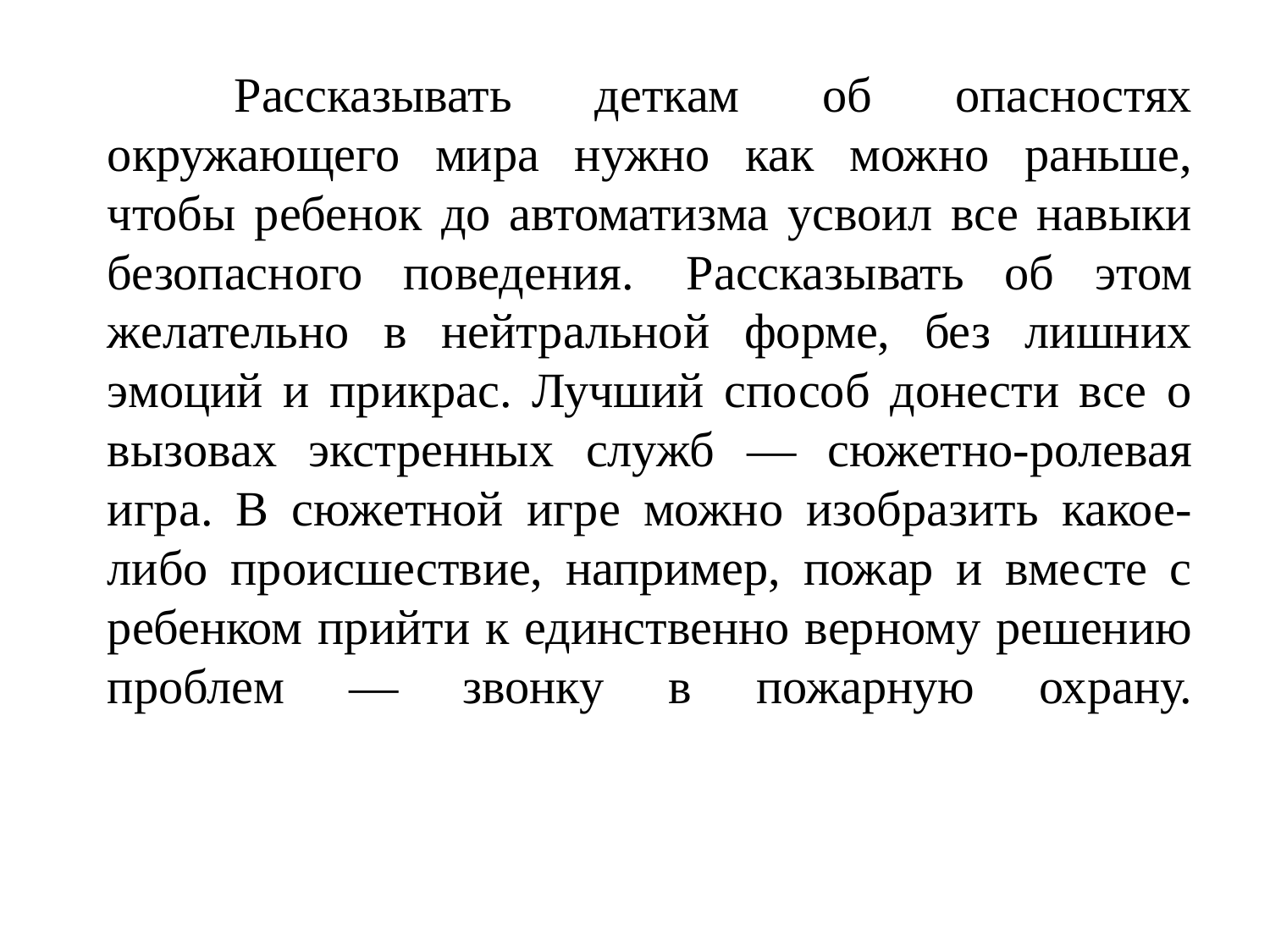

Рассказывать деткам об опасностях окружающего мира нужно как можно раньше, чтобы ребенок до автоматизма усвоил все навыки безопасного поведения.  Рассказывать об этом желательно в нейтральной форме, без лишних эмоций и прикрас. Лучший способ донести все о вызовах экстренных служб — сюжетно-ролевая игра. В сюжетной игре можно изобразить какое-либо происшествие, например, пожар и вместе с ребенком прийти к единственно верному решению проблем — звонку в пожарную охрану.